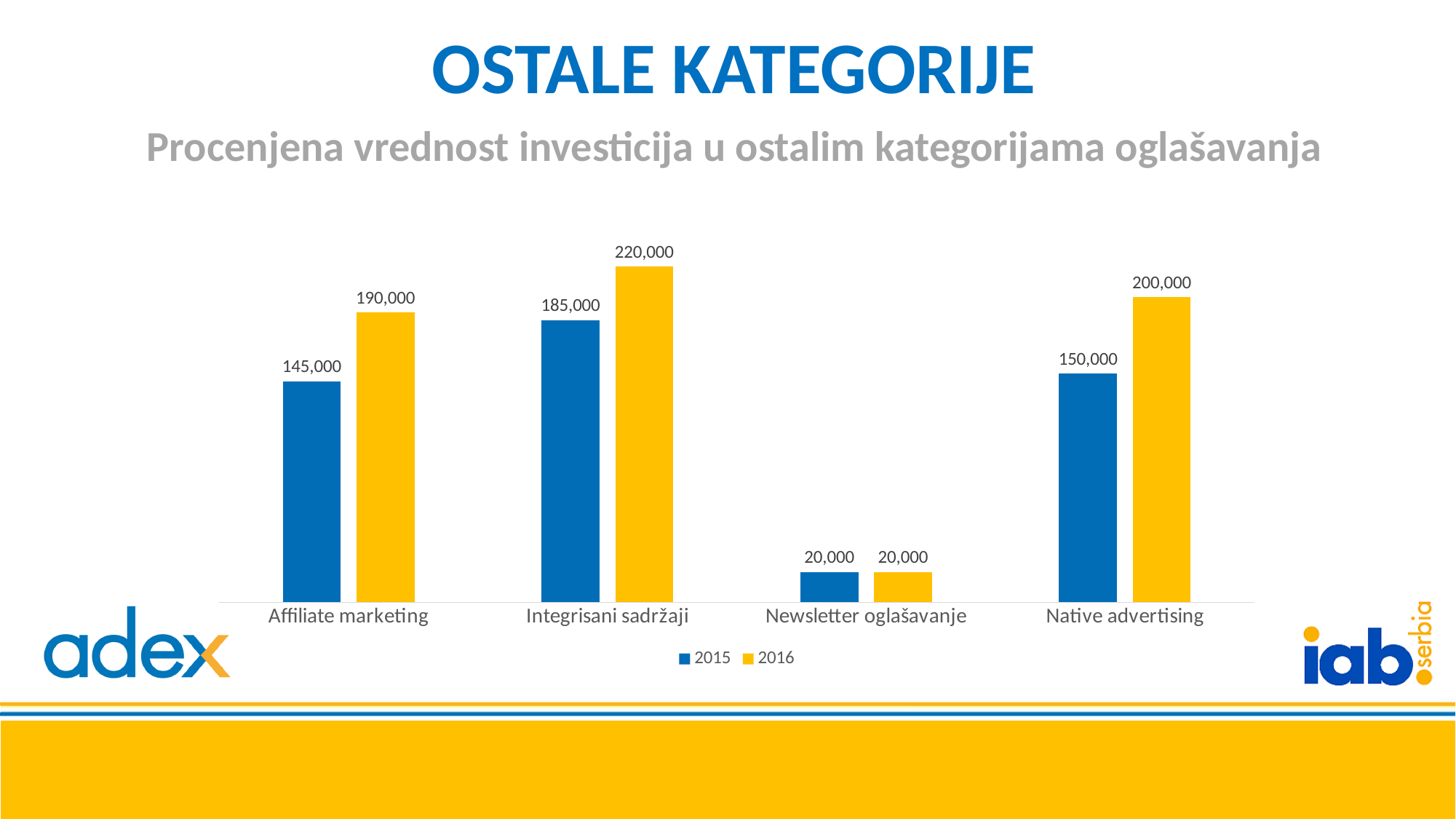

OSTALE KATEGORIJE
Procenjena vrednost investicija u ostalim kategorijama oglašavanja

### Chart

| Category | 2015 | 2016 |
|---|---|---|
| Affiliate marketing | 145000.0 | 190000.0 |
| Integrisani sadržaji | 185000.0 | 220000.0 |
| Newsletter oglašavanje | 20000.0 | 20000.0 |
| Native advertising | 150000.0 | 200000.0 |